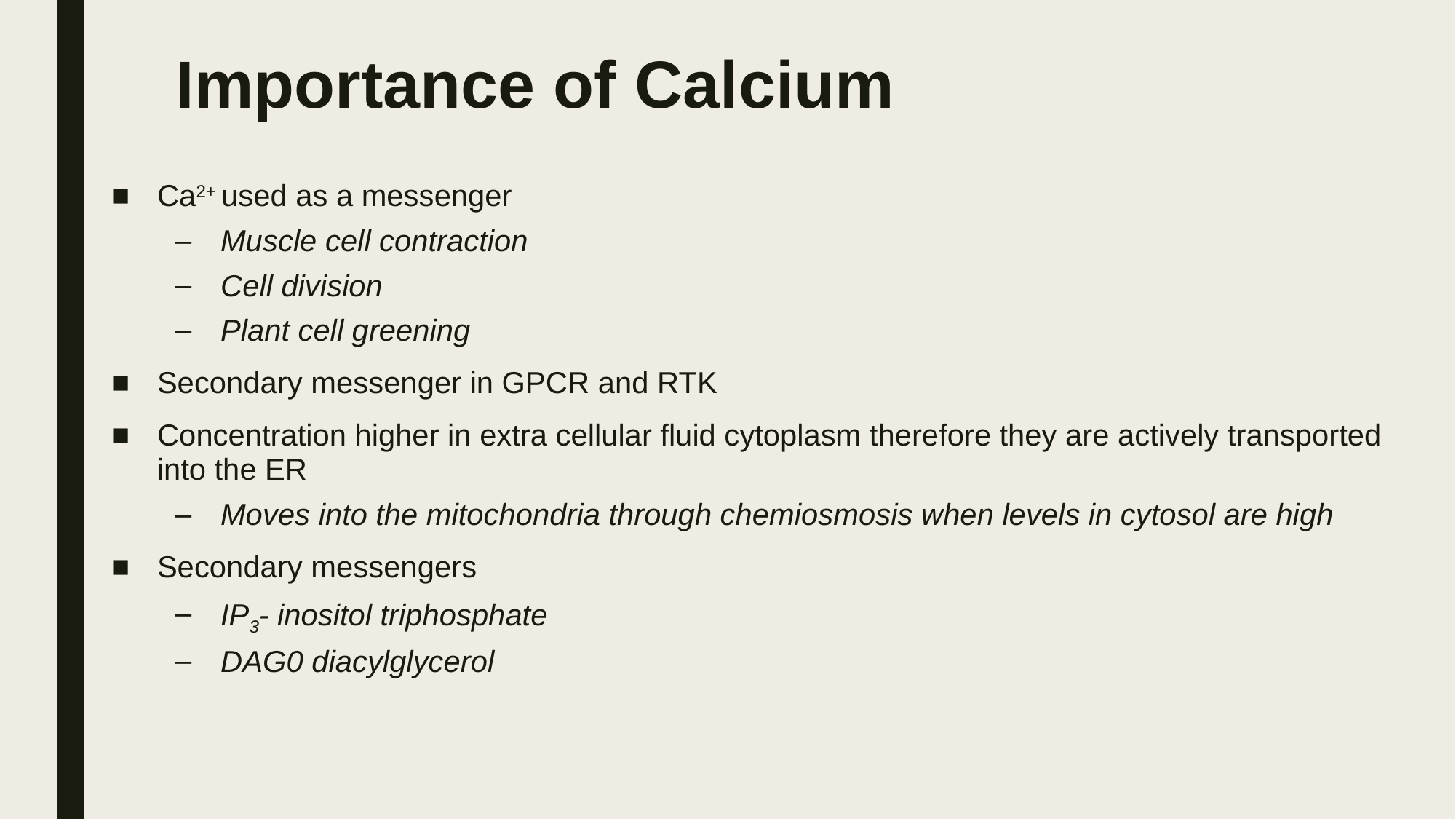

# Importance of Calcium
Ca2+ used as a messenger
Muscle cell contraction
Cell division
Plant cell greening
Secondary messenger in GPCR and RTK
Concentration higher in extra cellular fluid cytoplasm therefore they are actively transported into the ER
Moves into the mitochondria through chemiosmosis when levels in cytosol are high
Secondary messengers
IP3- inositol triphosphate
DAG0 diacylglycerol